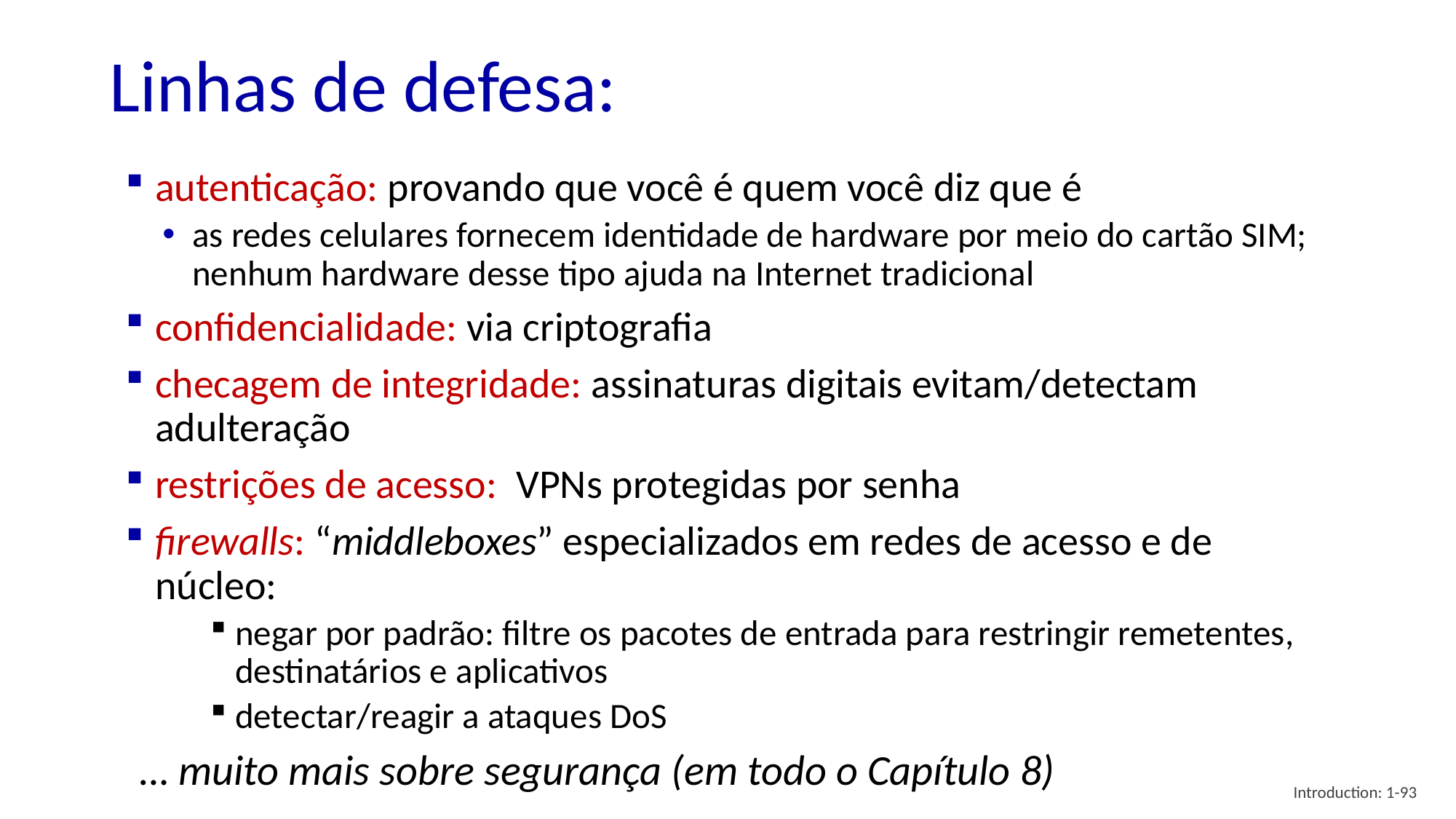

# Linhas de defesa:
autenticação: provando que você é quem você diz que é
as redes celulares fornecem identidade de hardware por meio do cartão SIM; nenhum hardware desse tipo ajuda na Internet tradicional
confidencialidade: via criptografia
checagem de integridade: assinaturas digitais evitam/detectam adulteração
restrições de acesso:  VPNs protegidas por senha
firewalls: “middleboxes” especializados em redes de acesso e de núcleo:
negar por padrão: filtre os pacotes de entrada para restringir remetentes, destinatários e aplicativos
detectar/reagir a ataques DoS
… muito mais sobre segurança (em todo o Capítulo 8)
Introduction: 1-93